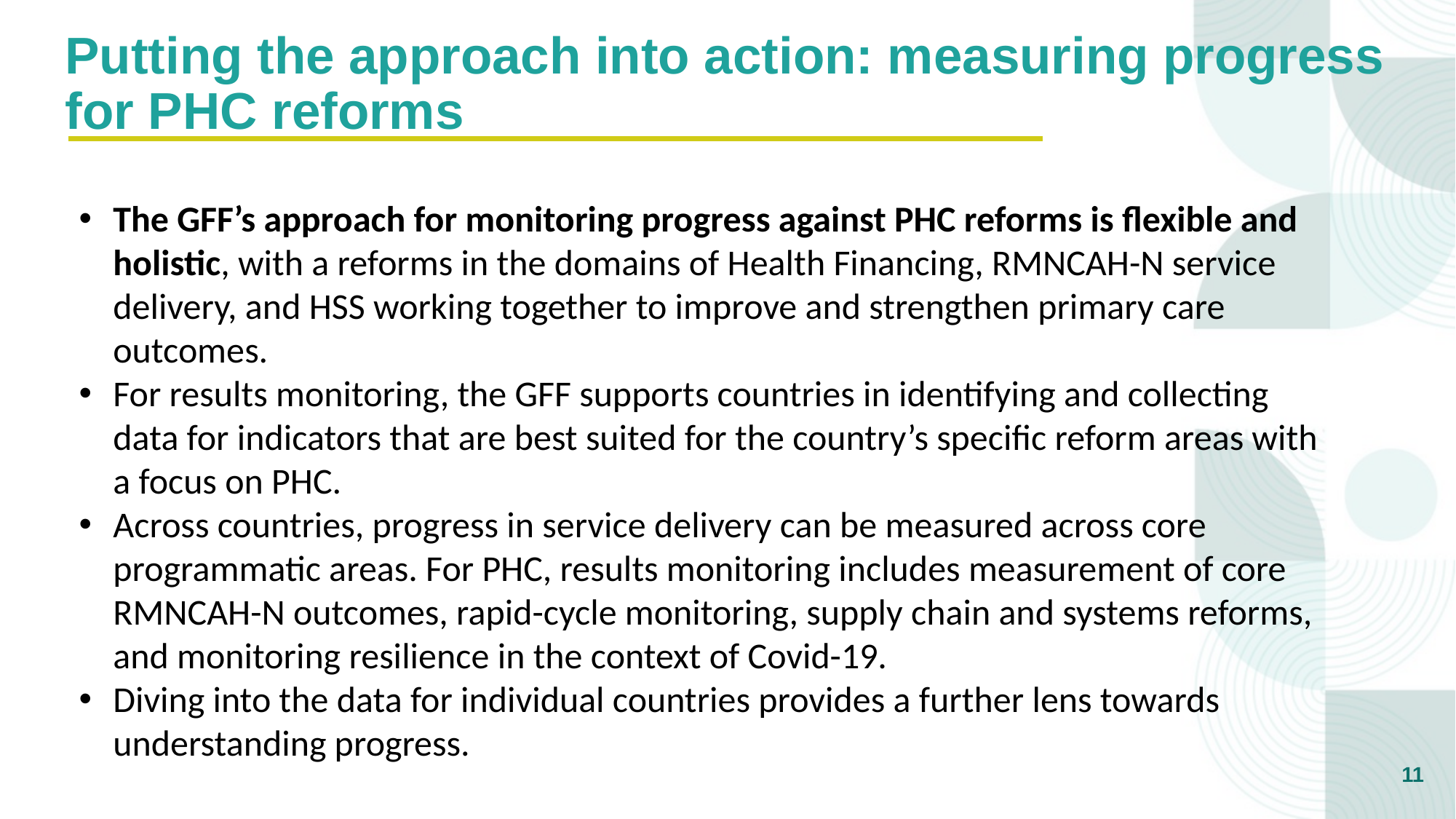

Putting the approach into action: measuring progress for PHC reforms
The GFF’s approach for monitoring progress against PHC reforms is flexible and holistic, with a reforms in the domains of Health Financing, RMNCAH-N service delivery, and HSS working together to improve and strengthen primary care outcomes.
For results monitoring, the GFF supports countries in identifying and collecting data for indicators that are best suited for the country’s specific reform areas with a focus on PHC.
Across countries, progress in service delivery can be measured across core programmatic areas. For PHC, results monitoring includes measurement of core RMNCAH-N outcomes, rapid-cycle monitoring, supply chain and systems reforms, and monitoring resilience in the context of Covid-19.
Diving into the data for individual countries provides a further lens towards understanding progress.

11